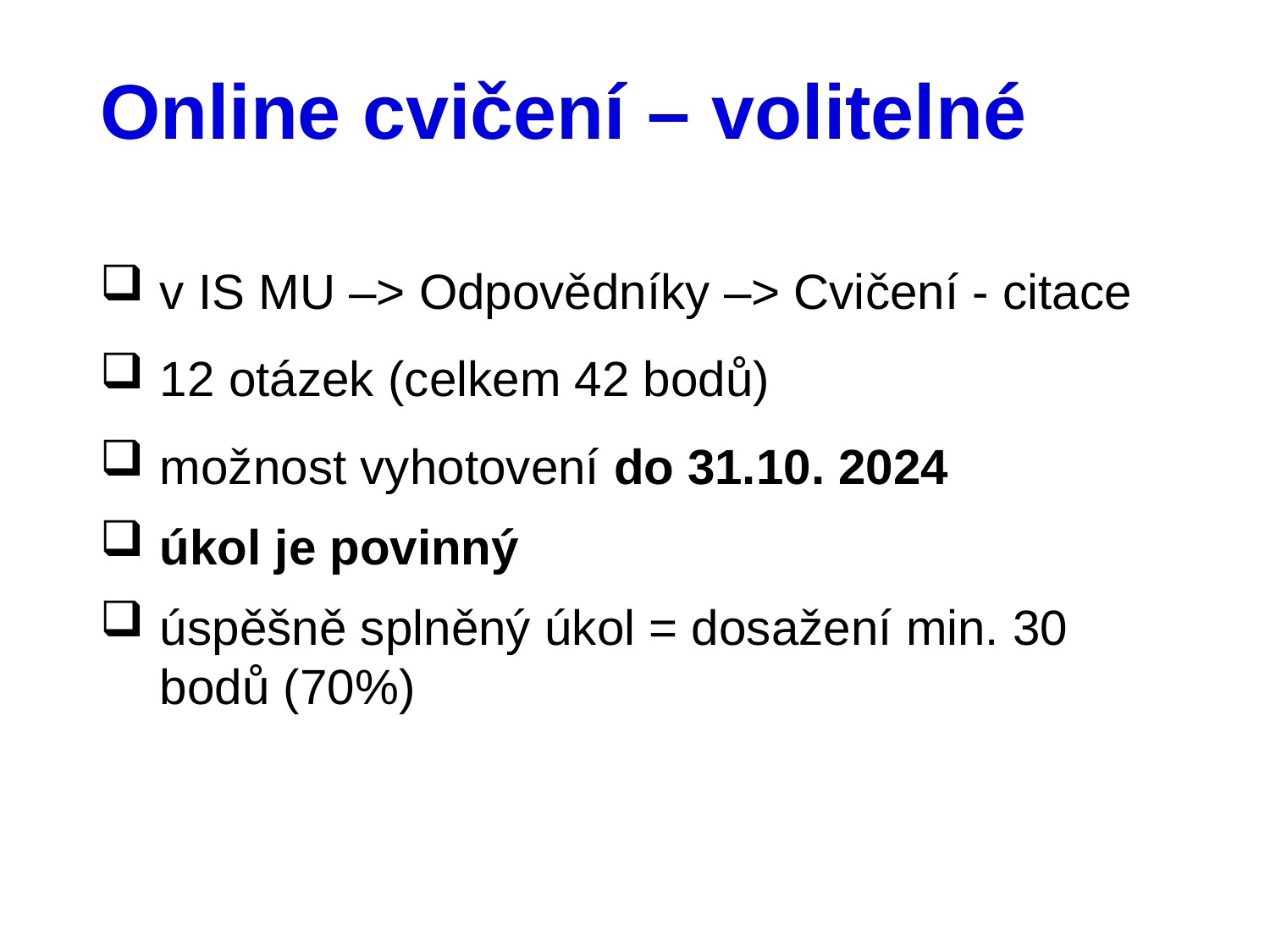

# Online cvičení – volitelné
v IS MU –> Odpovědníky –> Cvičení - citace
12 otázek (celkem 42 bodů)
možnost vyhotovení do 31.10. 2024
úkol je povinný
úspěšně splněný úkol = dosažení min. 30     bodů (70%)